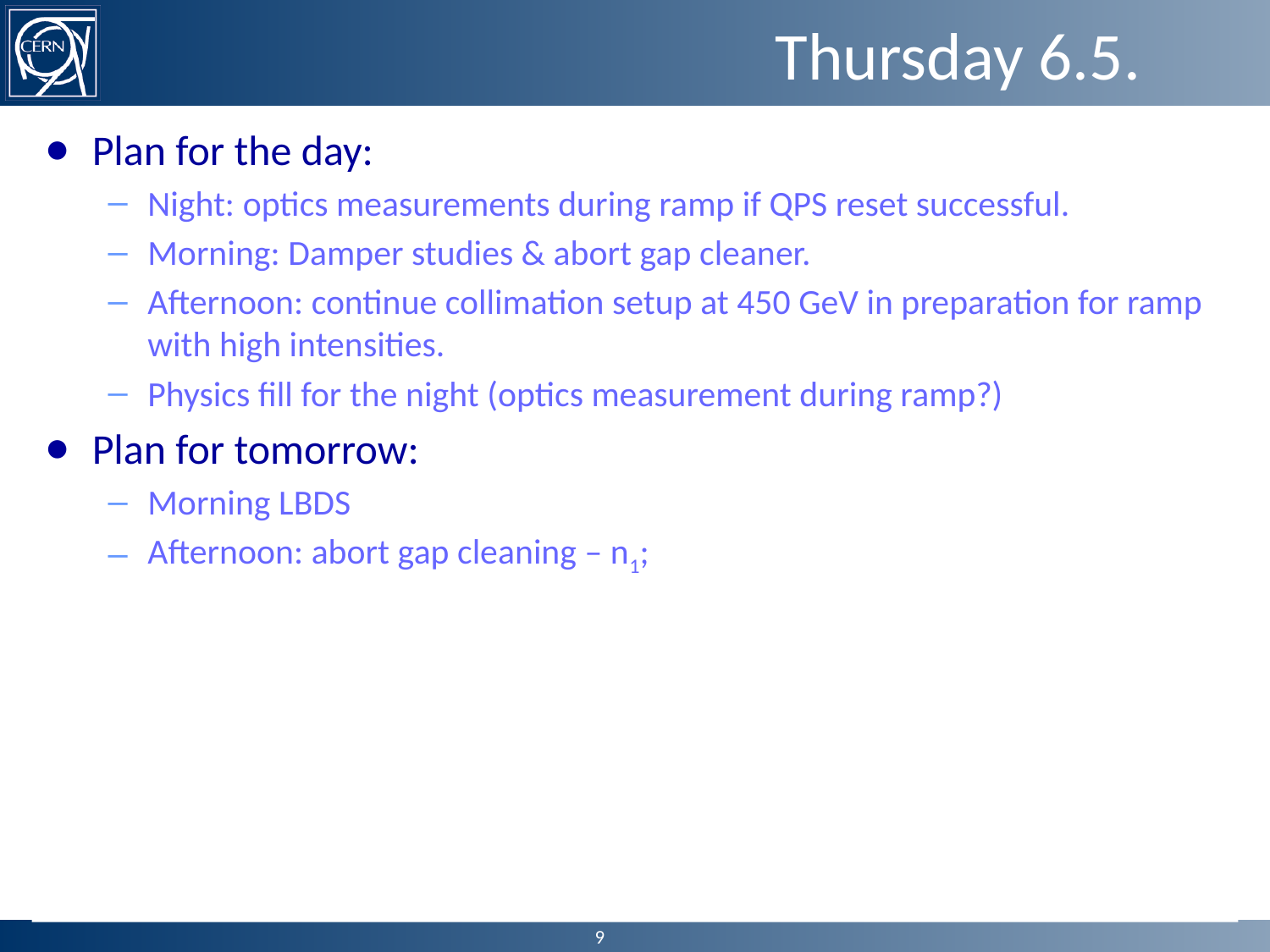

# Thursday 6.5.
Plan for the day:
Night: optics measurements during ramp if QPS reset successful.
Morning: Damper studies & abort gap cleaner.
Afternoon: continue collimation setup at 450 GeV in preparation for ramp with high intensities.
Physics fill for the night (optics measurement during ramp?)
Plan for tomorrow:
Morning LBDS
Afternoon: abort gap cleaning – n1;
9